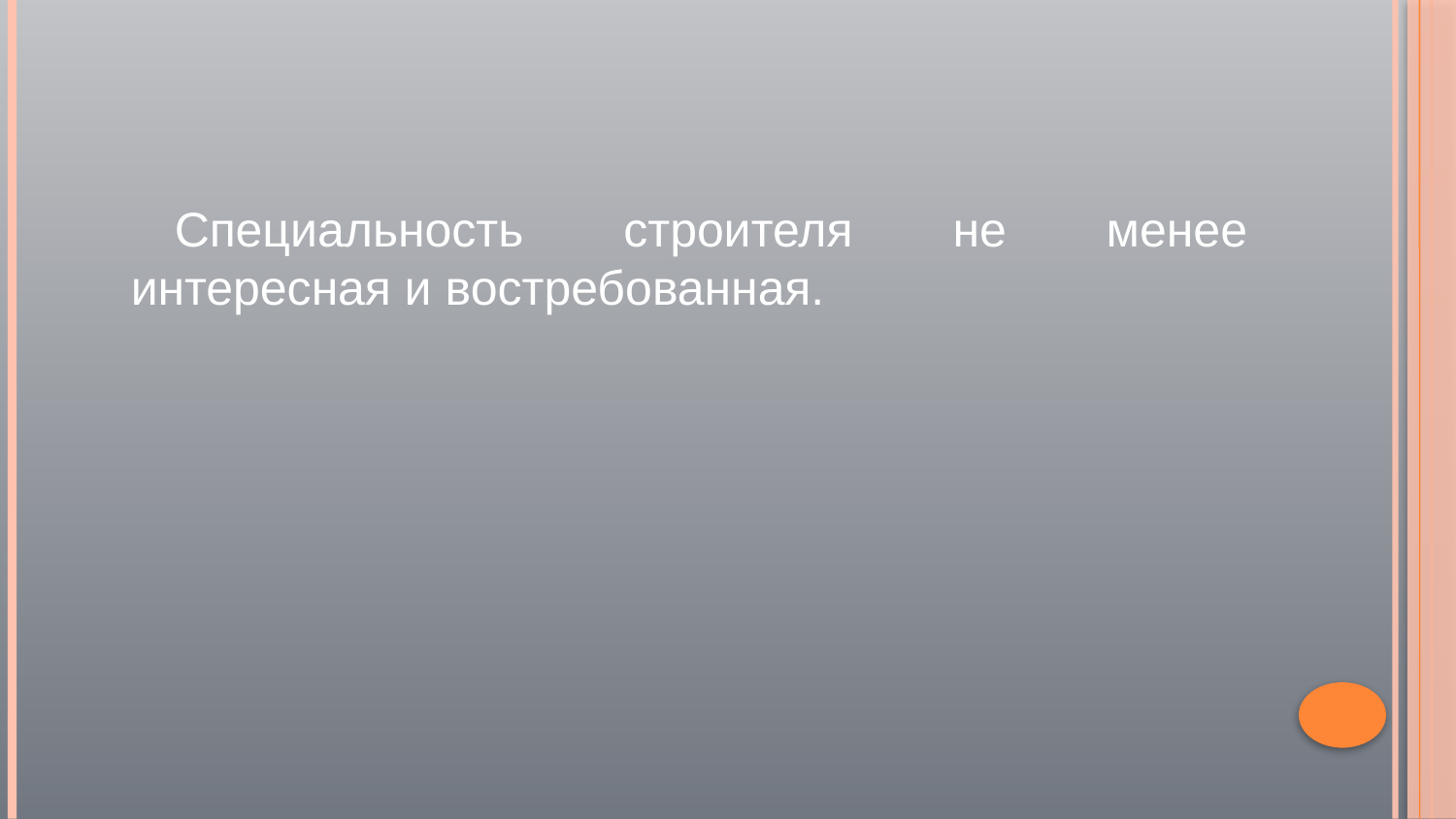

#
Специальность строителя не менее интересная и востребованная.